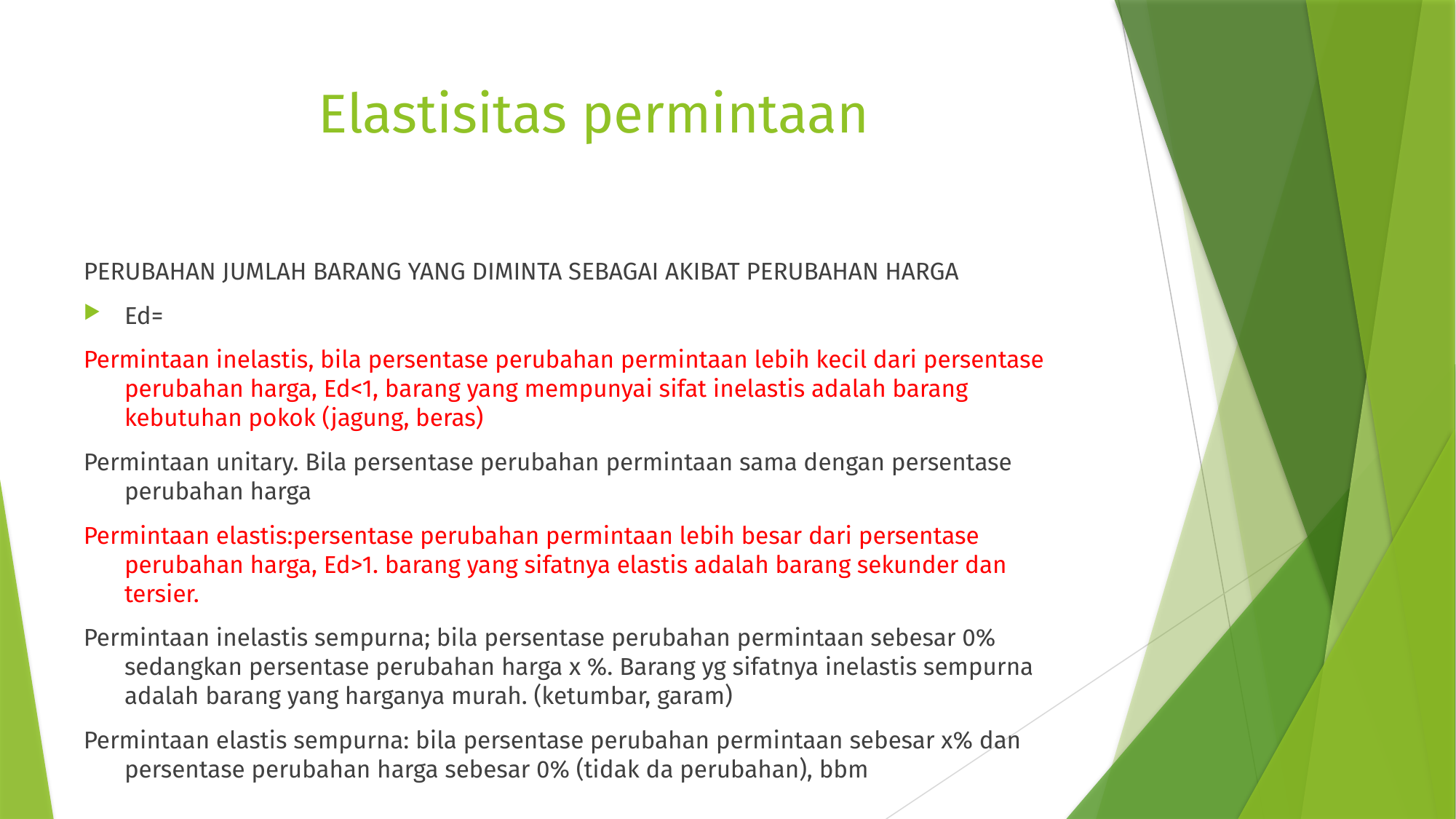

# Elastisitas permintaan

PERUBAHAN JUMLAH BARANG YANG DIMINTA SEBAGAI AKIBAT PERUBAHAN HARGA
Ed=
Permintaan inelastis, bila persentase perubahan permintaan lebih kecil dari persentase perubahan harga, Ed<1, barang yang mempunyai sifat inelastis adalah barang kebutuhan pokok (jagung, beras)
Permintaan unitary. Bila persentase perubahan permintaan sama dengan persentase perubahan harga
Permintaan elastis:persentase perubahan permintaan lebih besar dari persentase perubahan harga, Ed>1. barang yang sifatnya elastis adalah barang sekunder dan tersier.
Permintaan inelastis sempurna; bila persentase perubahan permintaan sebesar 0% sedangkan persentase perubahan harga x %. Barang yg sifatnya inelastis sempurna adalah barang yang harganya murah. (ketumbar, garam)
Permintaan elastis sempurna: bila persentase perubahan permintaan sebesar x% dan persentase perubahan harga sebesar 0% (tidak da perubahan), bbm